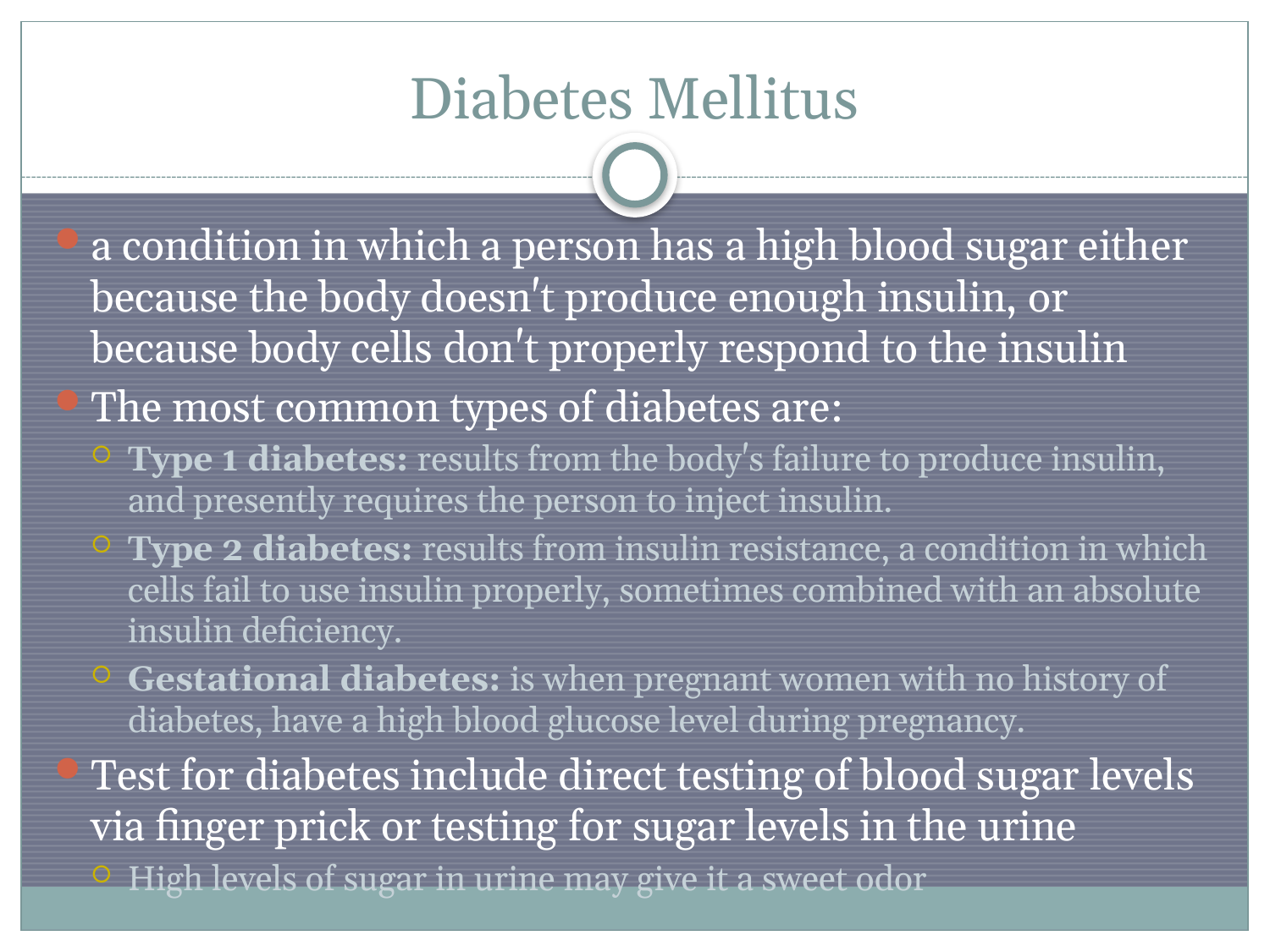

# Diabetes Mellitus
a condition in which a person has a high blood sugar either because the body doesn't produce enough insulin, or because body cells don't properly respond to the insulin
The most common types of diabetes are:
Type 1 diabetes: results from the body's failure to produce insulin, and presently requires the person to inject insulin.
Type 2 diabetes: results from insulin resistance, a condition in which cells fail to use insulin properly, sometimes combined with an absolute insulin deficiency.
Gestational diabetes: is when pregnant women with no history of diabetes, have a high blood glucose level during pregnancy.
Test for diabetes include direct testing of blood sugar levels via finger prick or testing for sugar levels in the urine
High levels of sugar in urine may give it a sweet odor